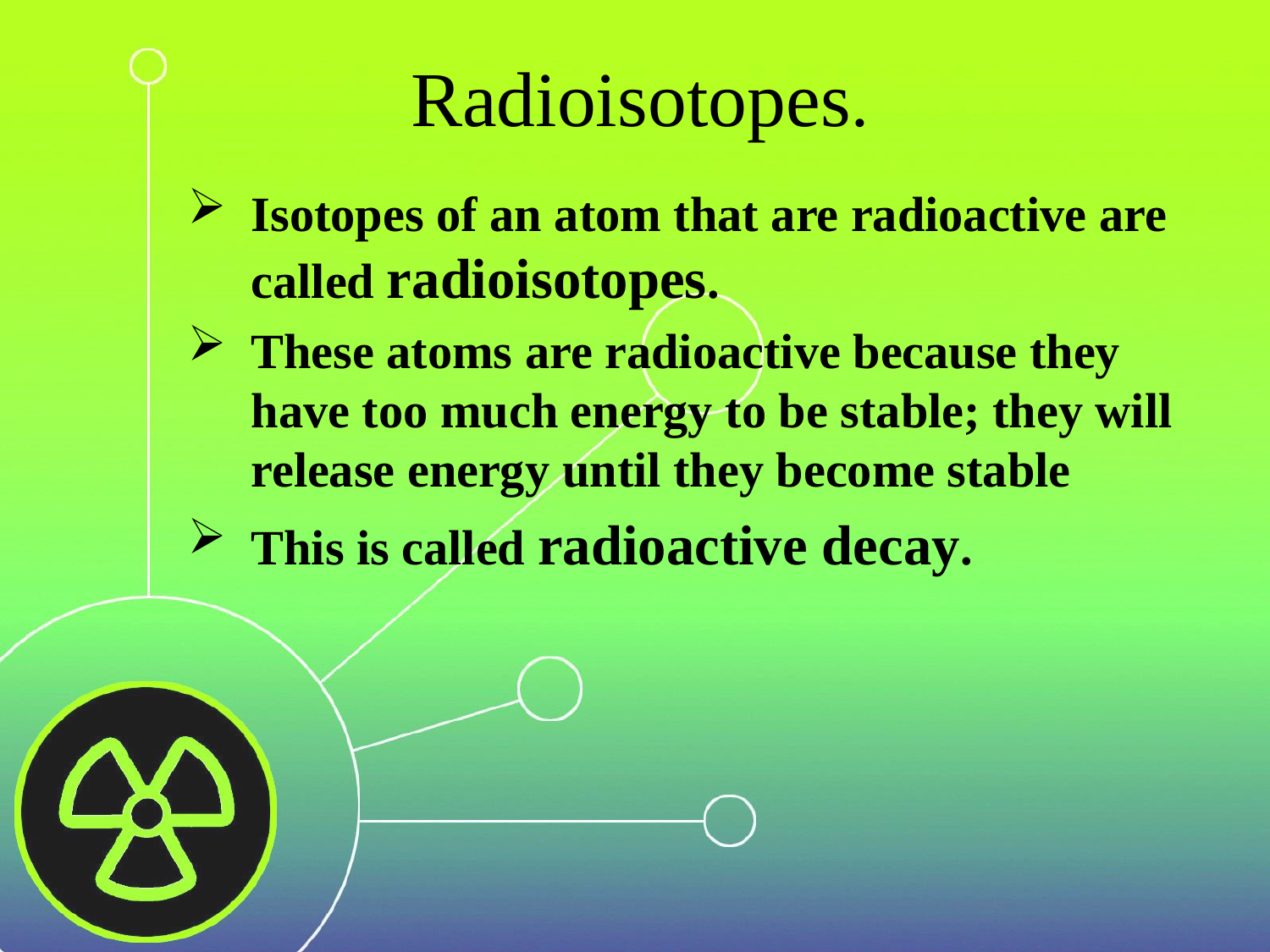

# Radioisotopes.
Isotopes of an atom that are radioactive are called radioisotopes.
These atoms are radioactive because they have too much energy to be stable; they will release energy until they become stable
This is called radioactive decay.